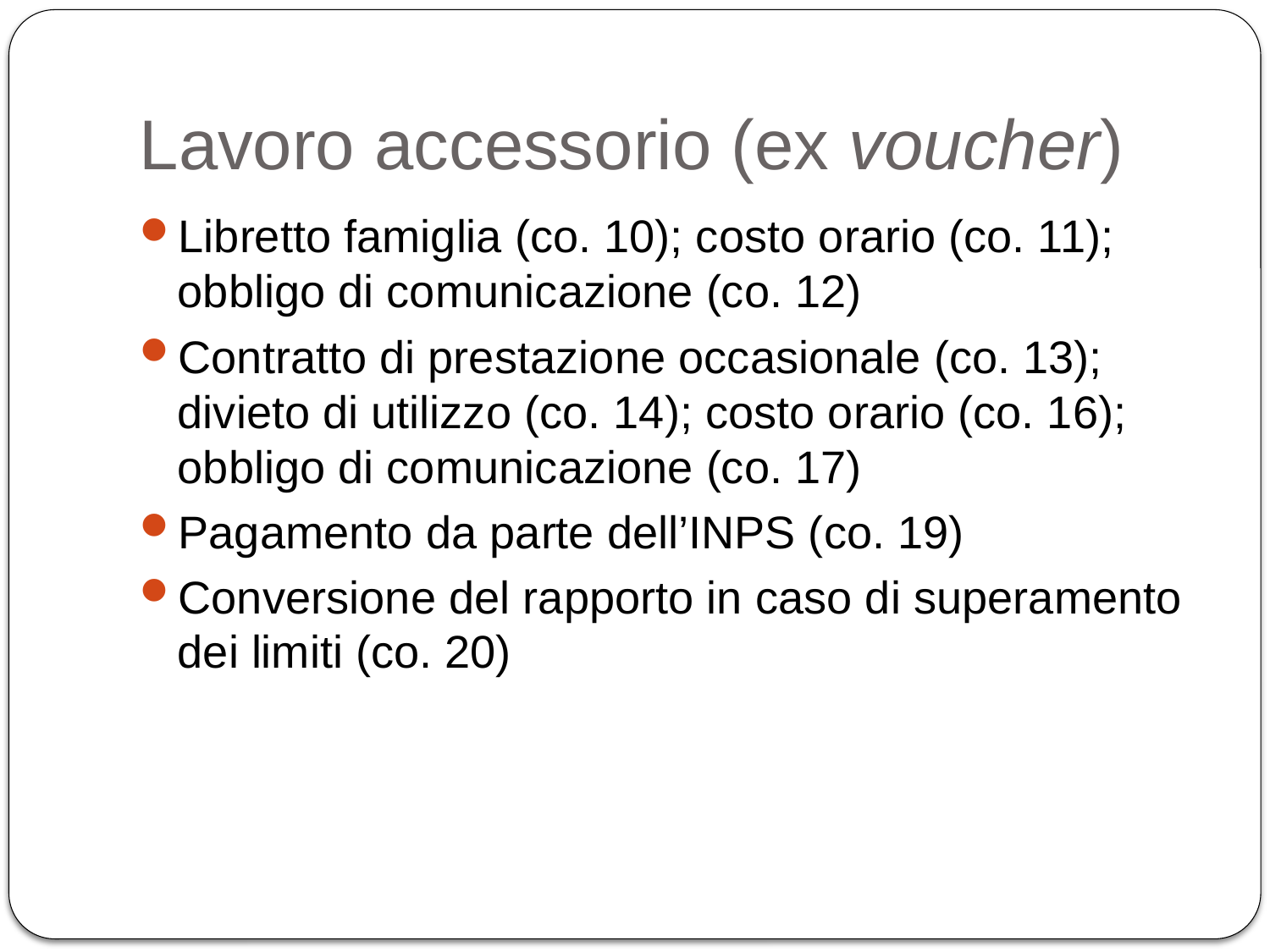

# Lavoro accessorio (ex voucher)
Libretto famiglia (co. 10); costo orario (co. 11); obbligo di comunicazione (co. 12)
Contratto di prestazione occasionale (co. 13); divieto di utilizzo (co. 14); costo orario (co. 16); obbligo di comunicazione (co. 17)
Pagamento da parte dell’INPS (co. 19)
Conversione del rapporto in caso di superamento dei limiti (co. 20)